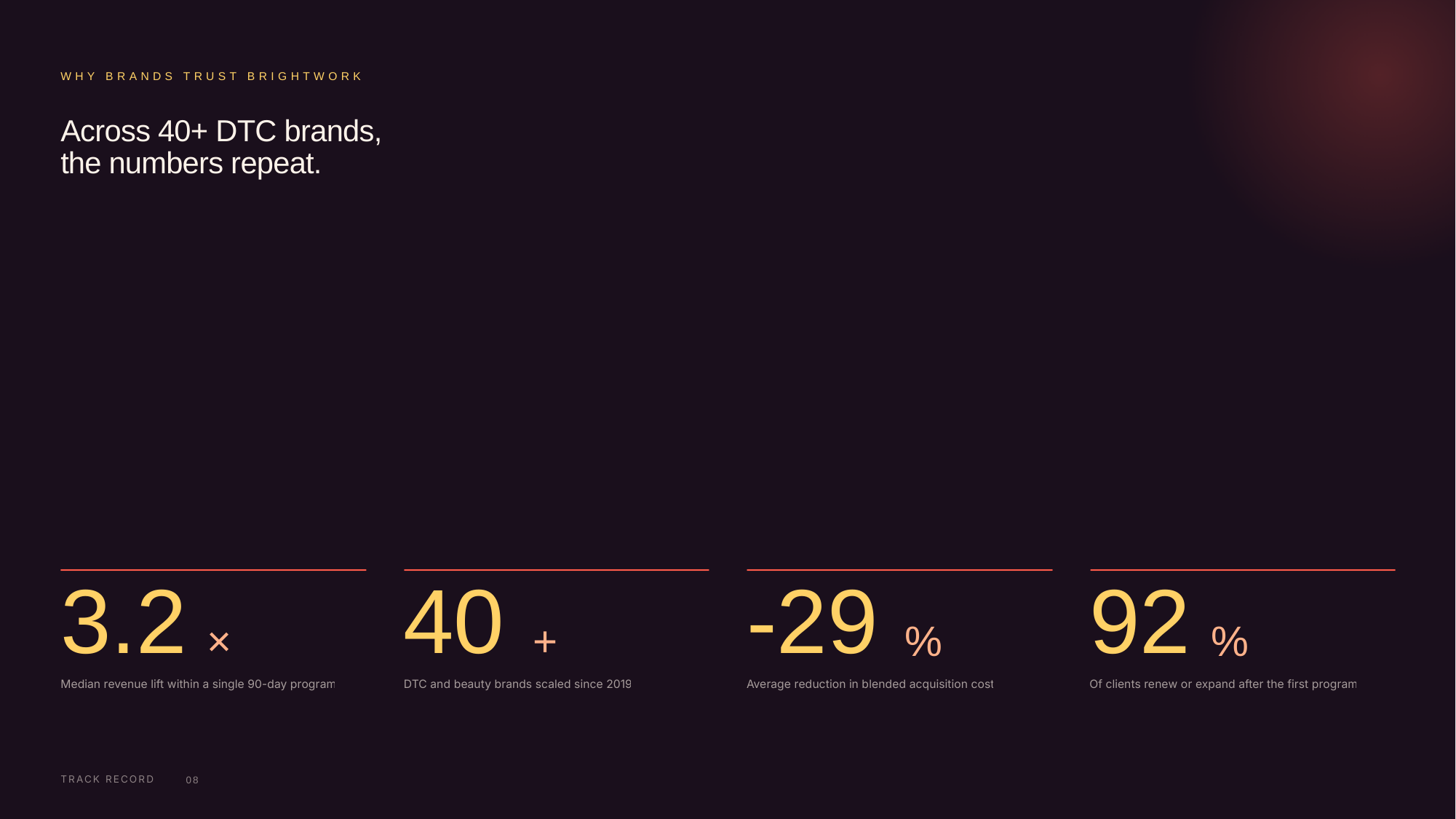

WHY BRANDS TRUST BRIGHTWORK
Across 40+ DTC brands,
the numbers repeat.
3.2
40
-29
92
×
+
%
%
Median revenue lift within a single 90-day program
DTC and beauty brands scaled since 2019
Average reduction in blended acquisition cost
Of clients renew or expand after the first program
TRACK RECORD
08